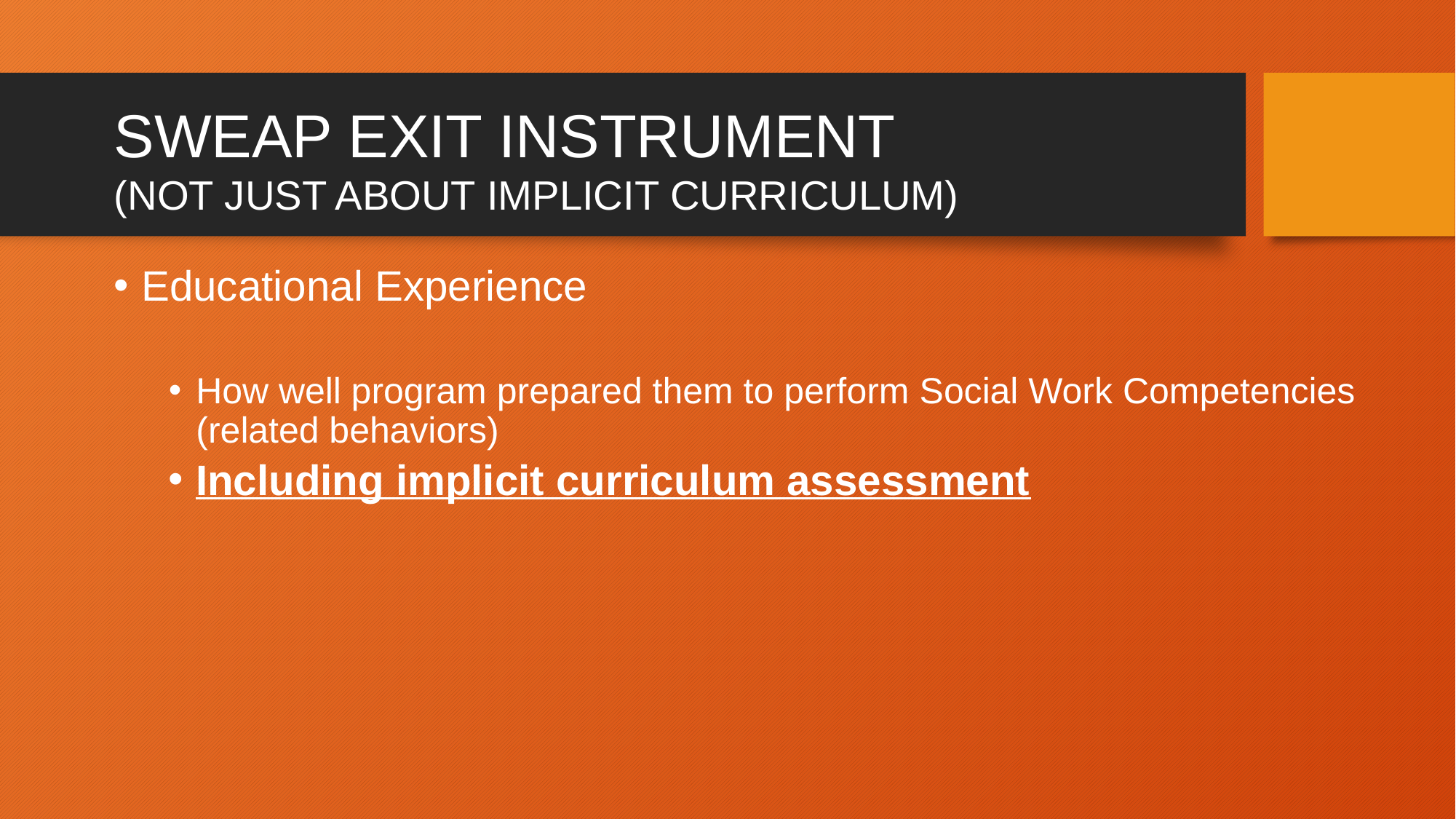

SWEAP Exit Instrument
(Not just about Implicit Curriculum)
Educational Experience

How well program prepared them to perform Social Work Competencies (related behaviors)
Including implicit curriculum assessment